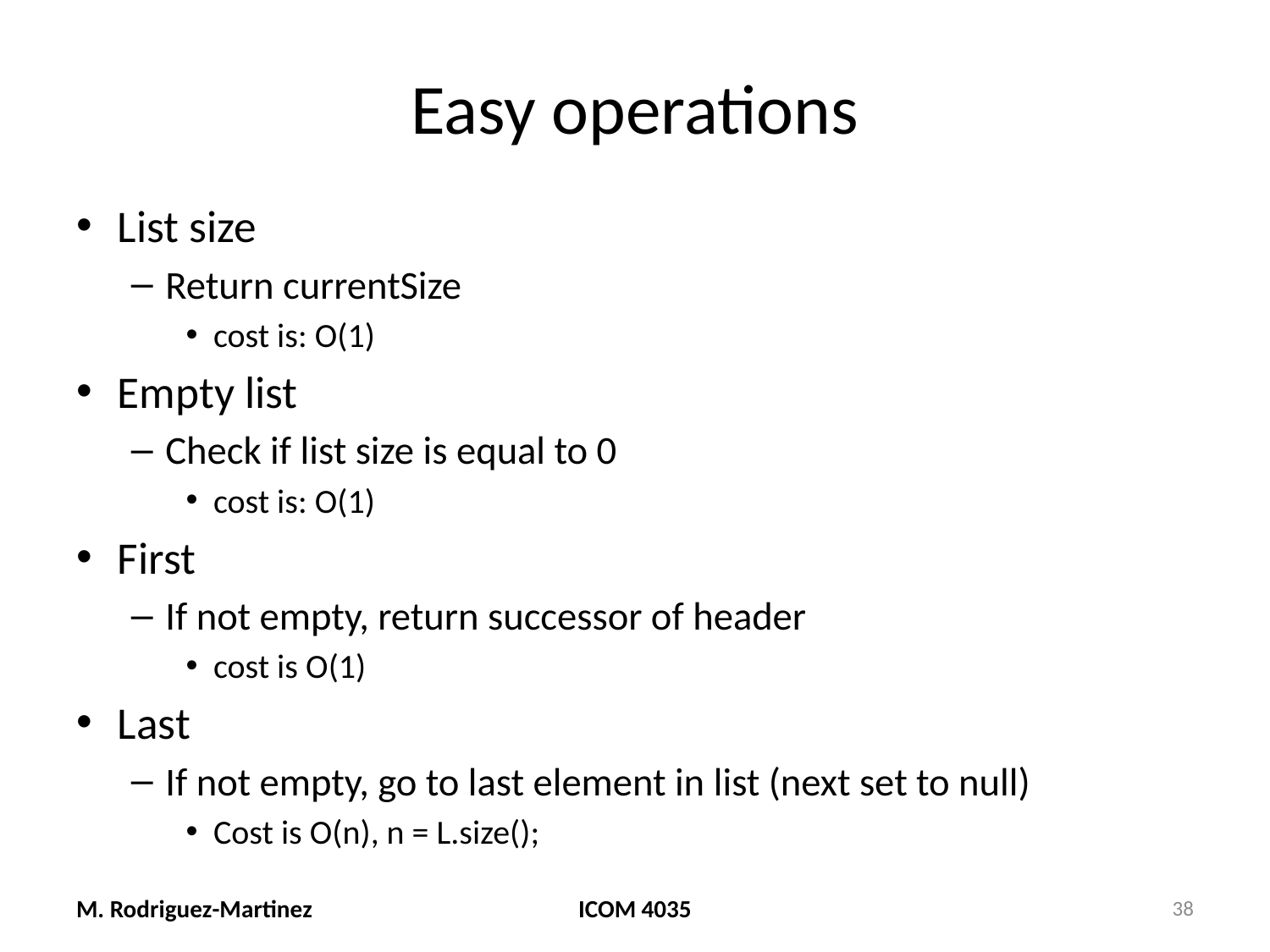

# Easy operations
List size
Return currentSize
cost is: O(1)
Empty list
Check if list size is equal to 0
cost is: O(1)
First
If not empty, return successor of header
cost is O(1)
Last
If not empty, go to last element in list (next set to null)
Cost is O(n), n = L.size();

M. Rodriguez-Martinez
ICOM 4035
38